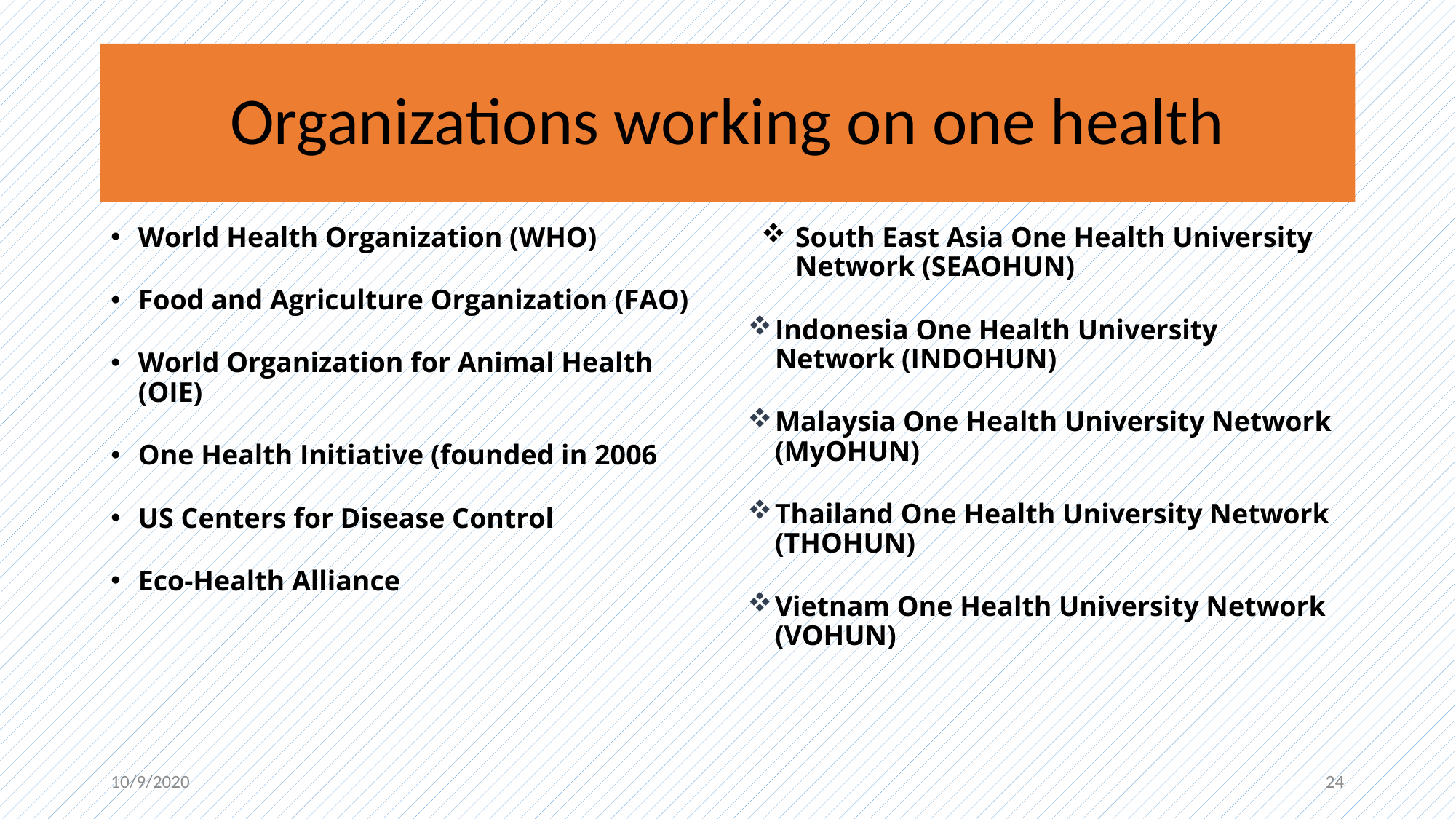

# Organizations working on one health
World Health Organization (WHO)
Food and Agriculture Organization (FAO)
World Organization for Animal Health (OIE)
One Health Initiative (founded in 2006
US Centers for Disease Control
Eco-Health Alliance

South East Asia One Health University Network (SEAOHUN)
Indonesia One Health University Network (INDOHUN)
Malaysia One Health University Network (MyOHUN)
Thailand One Health University Network (THOHUN)
Vietnam One Health University Network (VOHUN)

10/9/2020
24